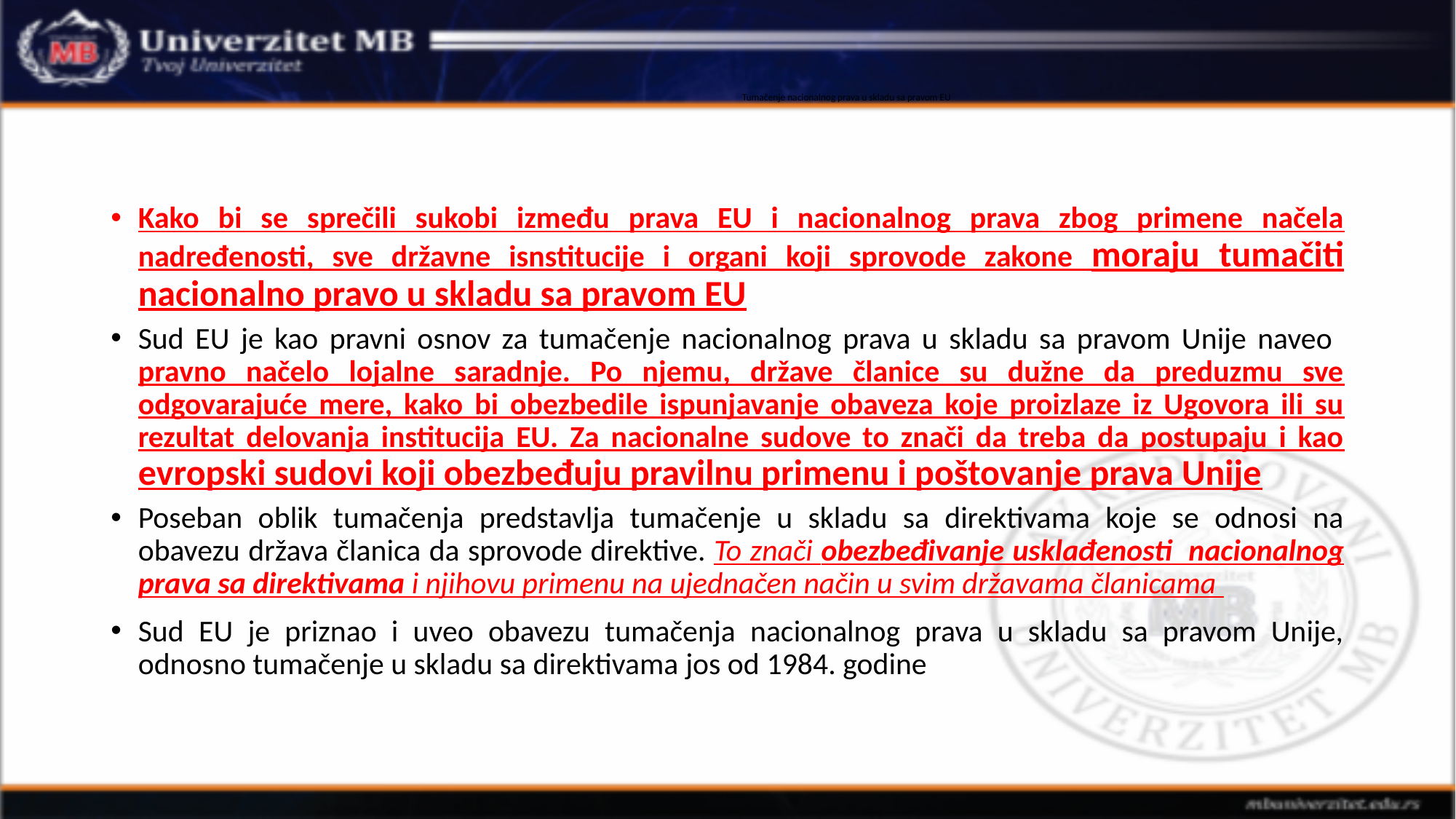

# Tumačenje nacionalnog prava u skladu sa pravom EU
Kako bi se sprečili sukobi između prava EU i nacionalnog prava zbog primene načela nadređenosti, sve državne isnstitucije i organi koji sprovode zakone moraju tumačiti nacionalno pravo u skladu sa pravom EU
Sud EU je kao pravni osnov za tumačenje nacionalnog prava u skladu sa pravom Unije naveo  pravno načelo lojalne saradnje. Po njemu, države članice su dužne da preduzmu sve odgovarajuće mere, kako bi obezbedile ispunjavanje obaveza koje proizlaze iz Ugovora ili su rezultat delovanja institucija EU. Za nacionalne sudove to znači da treba da postupaju i kao evropski sudovi koji obezbeđuju pravilnu primenu i poštovanje prava Unije
Poseban oblik tumačenja predstavlja tumačenje u skladu sa direktivama koje se odnosi na obavezu država članica da sprovode direktive. To znači obezbeđivanje usklađenosti  nacionalnog prava sa direktivama i njihovu primenu na ujednačen način u svim državama članicama
Sud EU je priznao i uveo obavezu tumačenja nacionalnog prava u skladu sa pravom Unije, odnosno tumačenje u skladu sa direktivama jos od 1984. godine